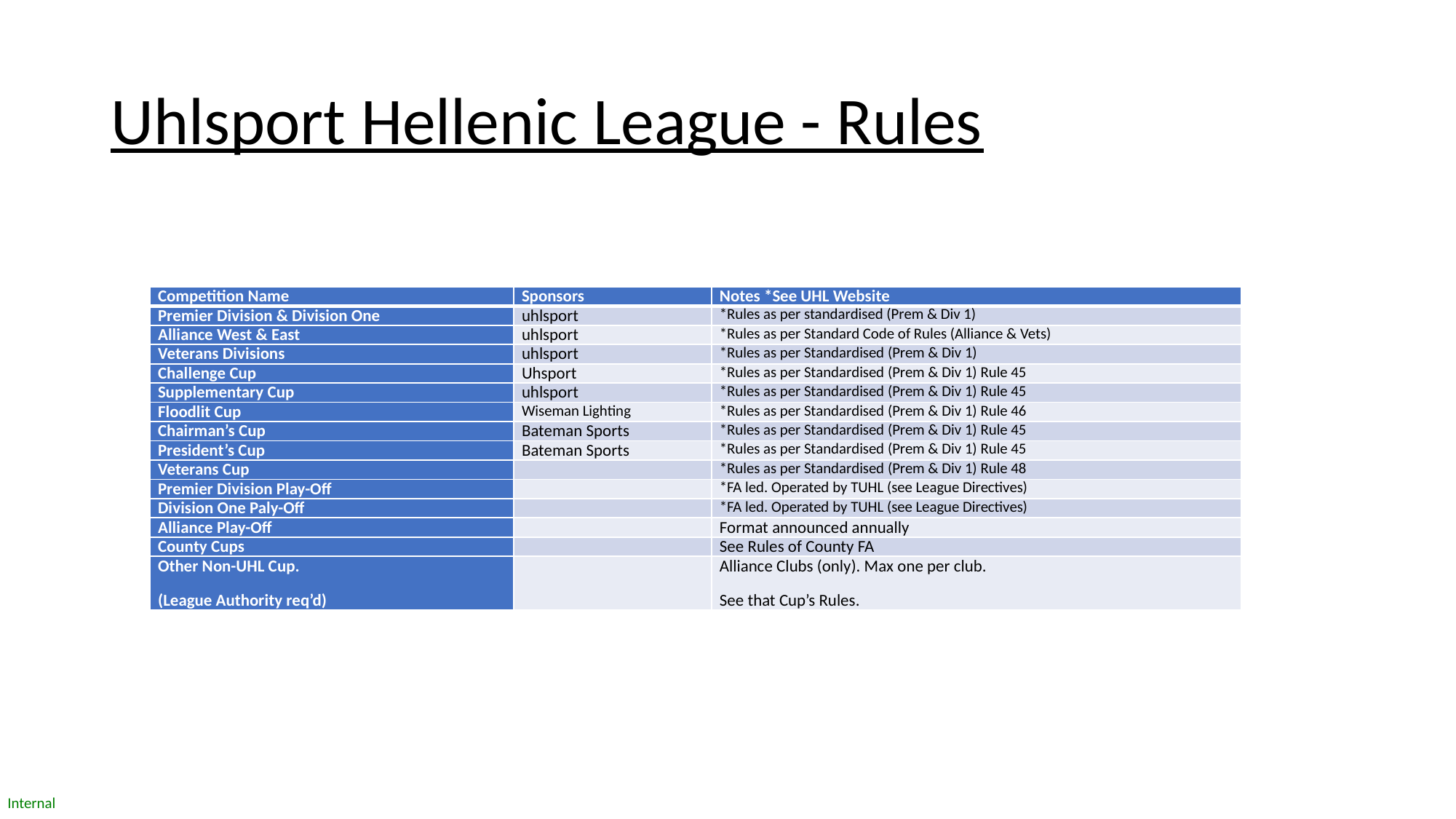

# Uhlsport Hellenic League - Rules
| Competition Name | Sponsors | Notes \*See UHL Website |
| --- | --- | --- |
| Premier Division & Division One | uhlsport | \*Rules as per standardised (Prem & Div 1) |
| Alliance West & East | uhlsport | \*Rules as per Standard Code of Rules (Alliance & Vets) |
| Veterans Divisions | uhlsport | \*Rules as per Standardised (Prem & Div 1) |
| Challenge Cup | Uhsport | \*Rules as per Standardised (Prem & Div 1) Rule 45 |
| Supplementary Cup | uhlsport | \*Rules as per Standardised (Prem & Div 1) Rule 45 |
| Floodlit Cup | Wiseman Lighting | \*Rules as per Standardised (Prem & Div 1) Rule 46 |
| Chairman’s Cup | Bateman Sports | \*Rules as per Standardised (Prem & Div 1) Rule 45 |
| President’s Cup | Bateman Sports | \*Rules as per Standardised (Prem & Div 1) Rule 45 |
| Veterans Cup |  | \*Rules as per Standardised (Prem & Div 1) Rule 48 |
| Premier Division Play-Off |  | \*FA led. Operated by TUHL (see League Directives) |
| Division One Paly-Off |  | \*FA led. Operated by TUHL (see League Directives) |
| Alliance Play-Off |  | Format announced annually |
| County Cups |  | See Rules of County FA |
| Other Non-UHL Cup. (League Authority req’d) |  | Alliance Clubs (only). Max one per club. See that Cup’s Rules. |